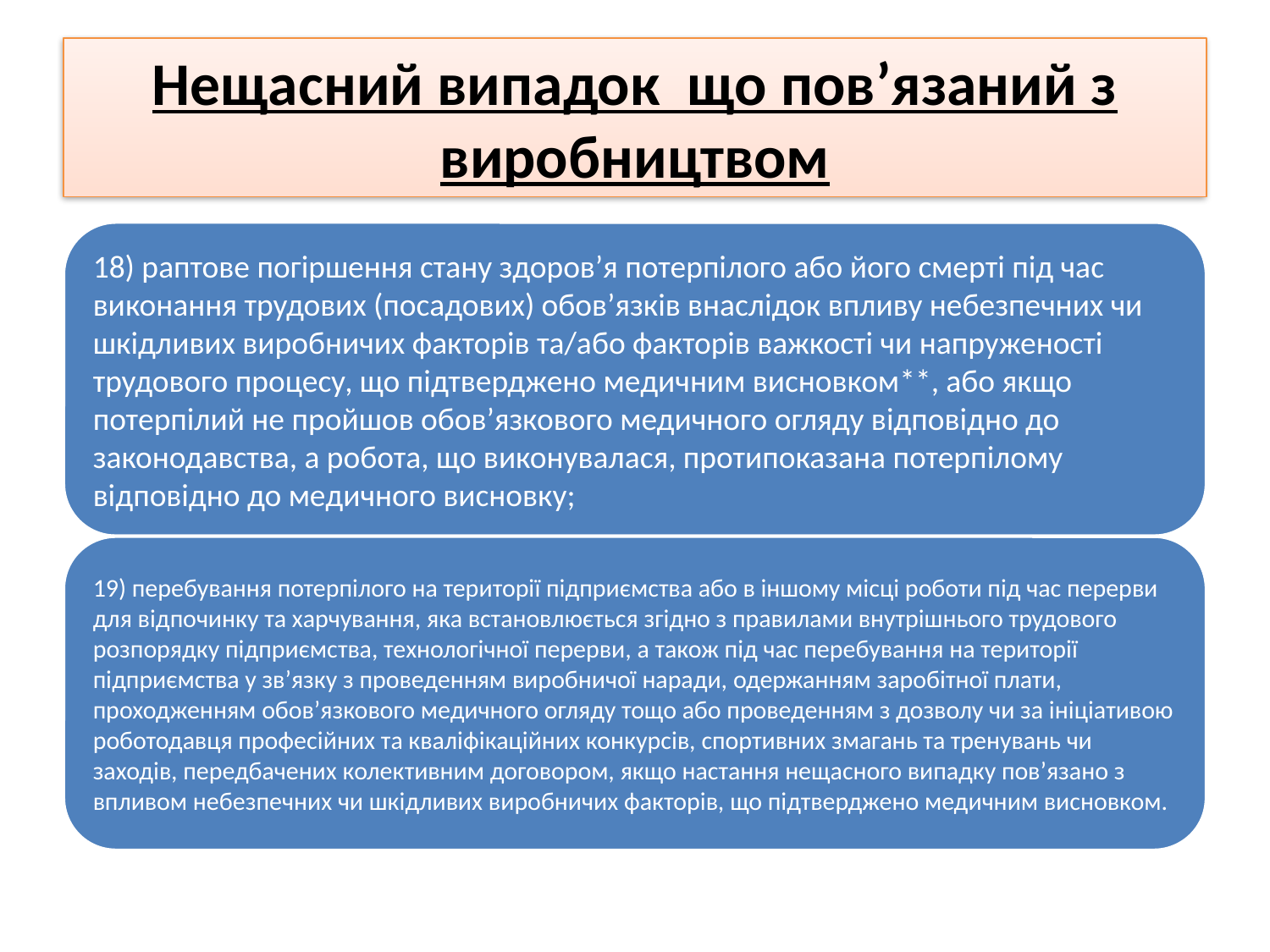

# Нещасний випадок  що пов’язаний з виробництвом
18) раптове погіршення стану здоров’я потерпілого або його смерті під час виконання трудових (посадових) обов’язків внаслідок впливу небезпечних чи шкідливих виробничих факторів та/або факторів важкості чи напруженості трудового процесу, що підтверджено медичним висновком**, або якщо потерпілий не пройшов обов’язкового медичного огляду відповідно до законодавства, а робота, що виконувалася, протипоказана потерпілому відповідно до медичного висновку;
19) перебування потерпілого на території підприємства або в іншому місці роботи під час перерви для відпочинку та харчування, яка встановлюється згідно з правилами внутрішнього трудового розпорядку підприємства, технологічної перерви, а також під час перебування на території підприємства у зв’язку з проведенням виробничої наради, одержанням заробітної плати, проходженням обов’язкового медичного огляду тощо або проведенням з дозволу чи за ініціативою роботодавця професійних та кваліфікаційних конкурсів, спортивних змагань та тренувань чи заходів, передбачених колективним договором, якщо настання нещасного випадку пов’язано з впливом небезпечних чи шкідливих виробничих факторів, що підтверджено медичним висновком.